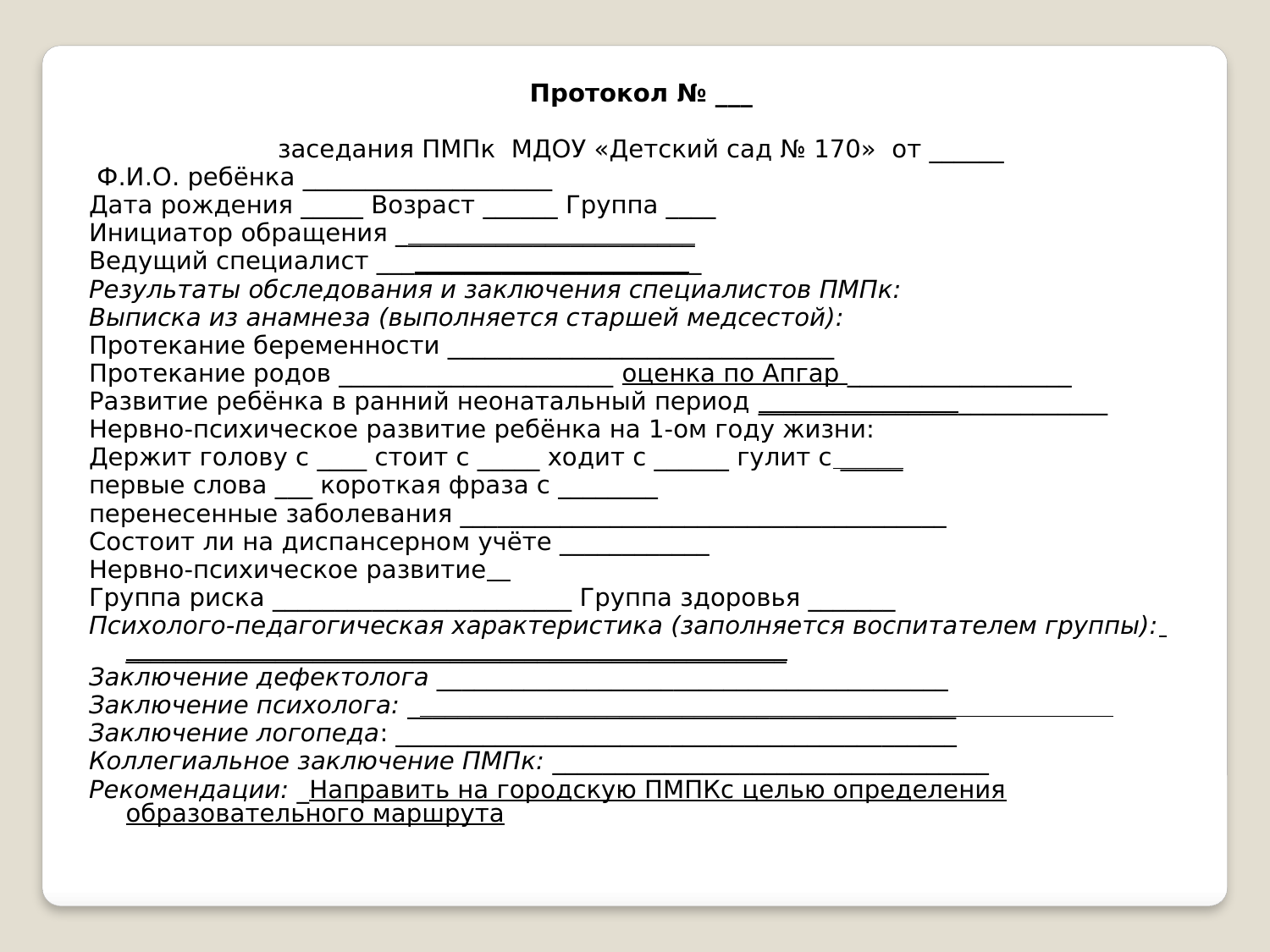

Протокол № ___

заседания ПМПк  МДОУ «Детский сад № 170»  от ______
 Ф.И.О. ребёнка ____________________
Дата рождения _____ Возраст ______ Группа ____
Инициатор обращения ________________________
Ведущий специалист __________________________
Результаты обследования и заключения специалистов ПМПк:
Выписка из анамнеза (выполняется старшей медсестой):
Протекание беременности _______________________________
Протекание родов ______________________ оценка по Апгар __________________
Развитие ребёнка в ранний неонатальный период ____________________________
Нервно-психическое развитие ребёнка на 1-ом году жизни:
Держит голову с ____ стоит с _____ ходит с ______ гулит с _____
первые слова ___ короткая фраза с ________
перенесенные заболевания _______________________________________
Состоит ли на диспансерном учёте ____________
Нервно-психическое развитие
Группа риска ________________________ Группа здоровья _______
Психолого-педагогическая характеристика (заполняется воспитателем группы):  _____________________________________________________
Заключение дефектолога _________________________________________
Заключение психолога: ____________________________________________
Заключение логопеда: _____________________________________________
Коллегиальное заключение ПМПк: ___________________________________
Рекомендации: _Направить на городскую ПМПКс целью определения образовательного маршрута